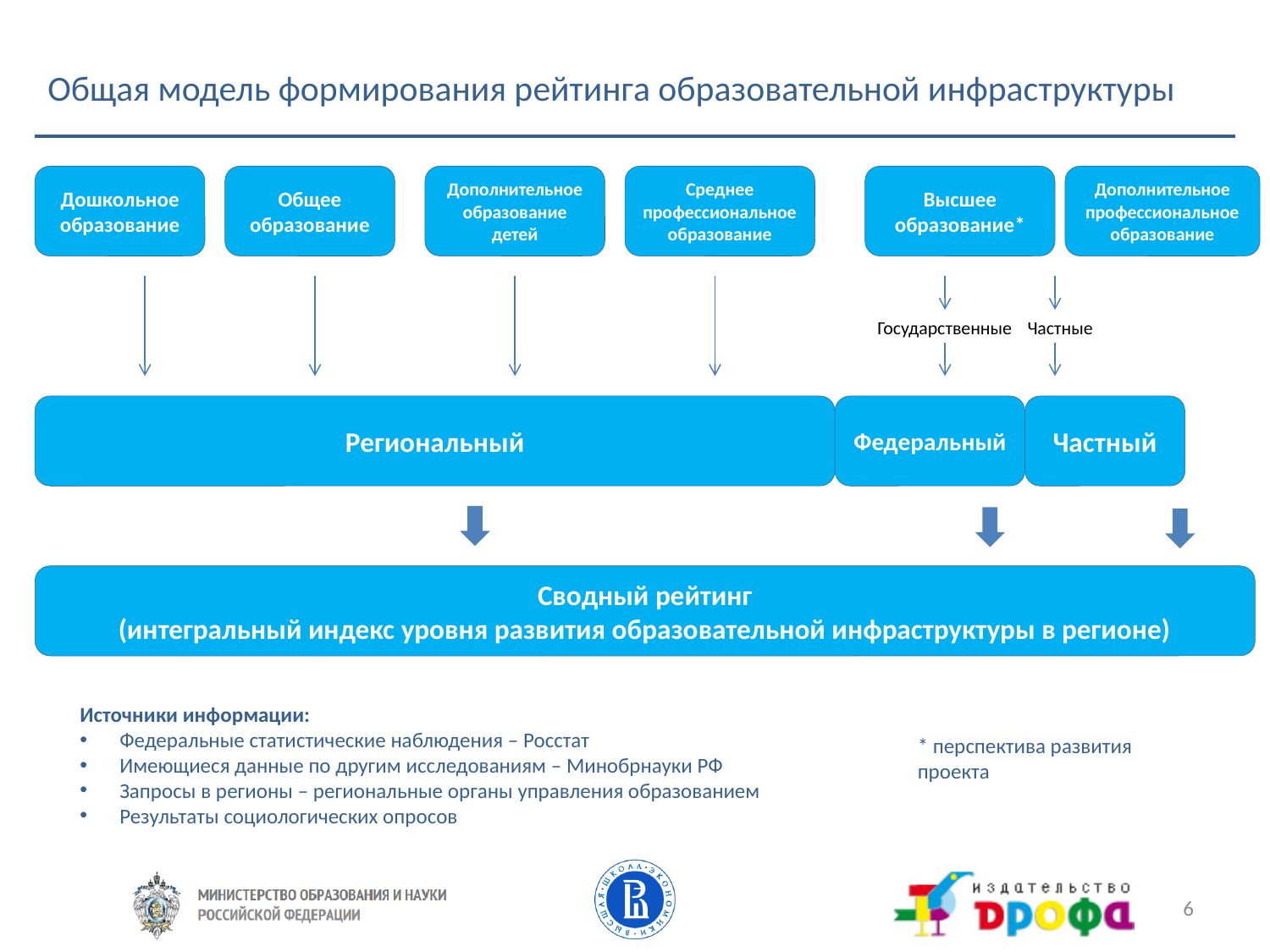

# Общая модель формирования рейтинга образовательной инфраструктуры
Дошкольное образование
Общее образование
Дополнительное образование детей
Среднее профессиональное образование
Высшее образование*
Дополнительное профессиональное образование
Государственные
Частные
Региональный
Федеральный
Частный

Сводный рейтинг
(интегральный индекс уровня развития образовательной инфраструктуры в регионе)
Источники информации:
Федеральные статистические наблюдения – Росстат
Имеющиеся данные по другим исследованиям – Минобрнауки РФ
Запросы в регионы – региональные органы управления образованием
Результаты социологических опросов
* перспектива развития проекта
6